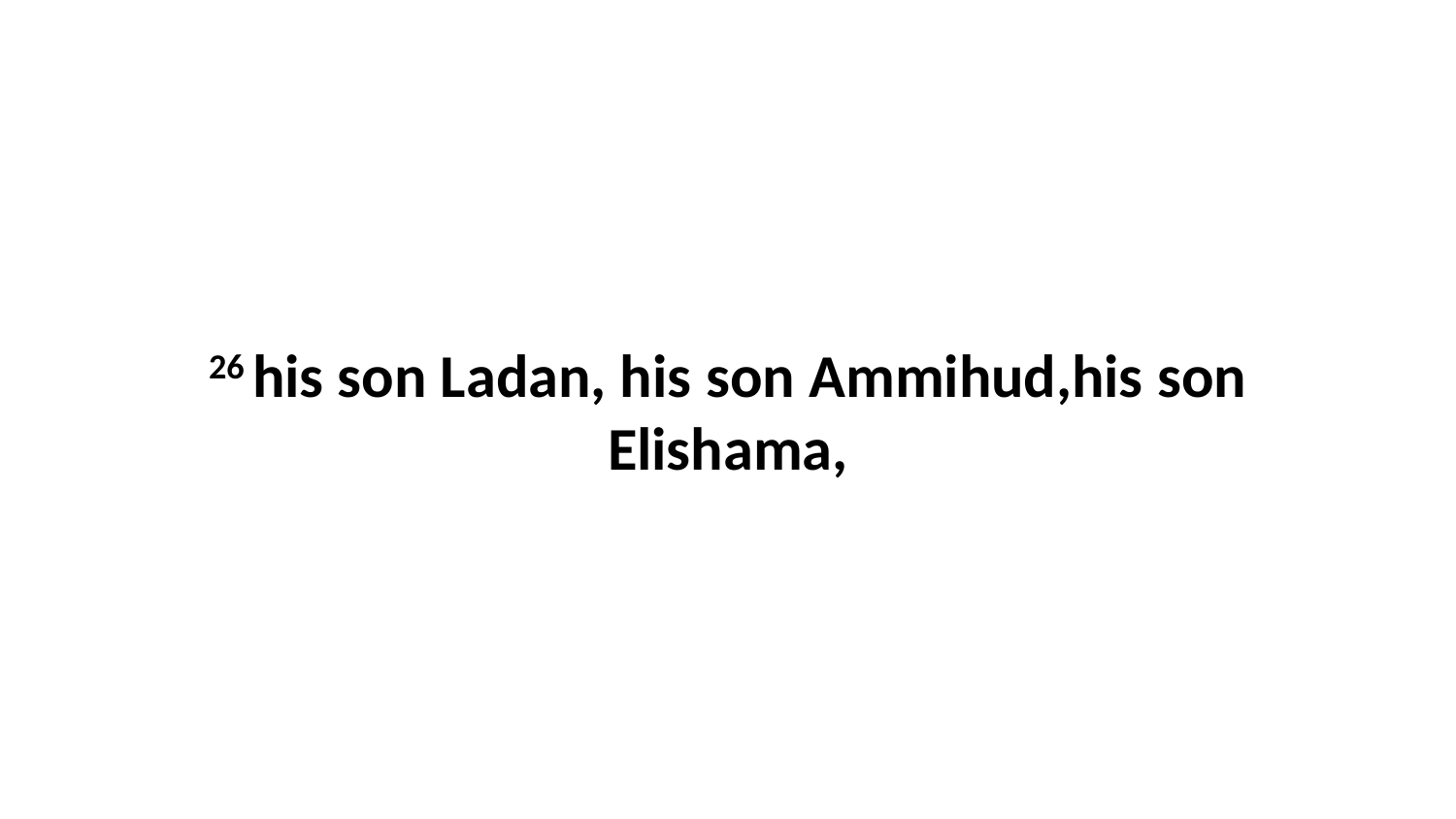

26 his son Ladan, his son Ammihud,his son Elishama,